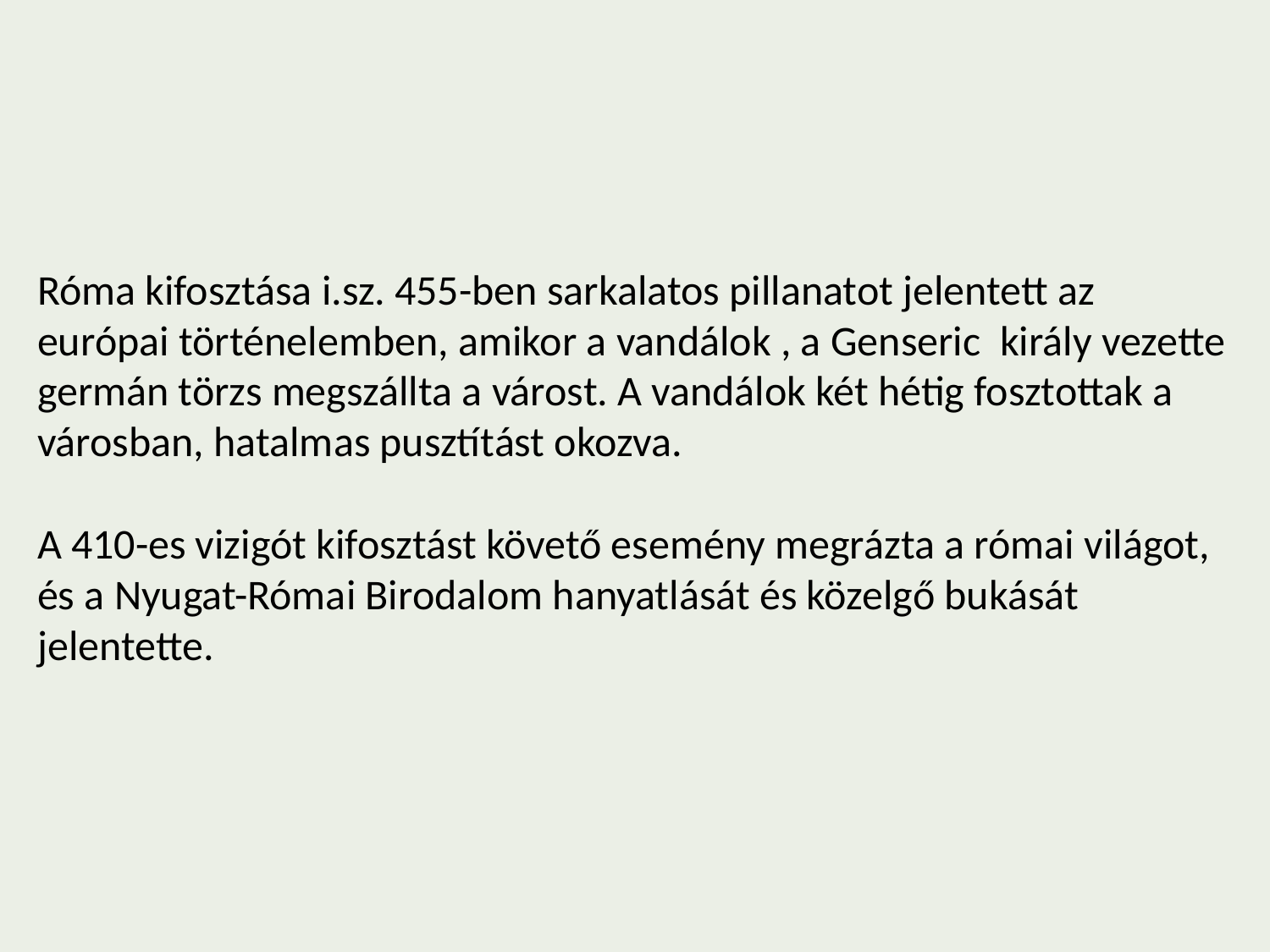

Róma kifosztása i.sz. 455-ben sarkalatos pillanatot jelentett az európai történelemben, amikor a vandálok , a Genseric  király vezette germán törzs megszállta a várost. A vandálok két hétig fosztottak a városban, hatalmas pusztítást okozva.

A 410-es vizigót kifosztást követő esemény megrázta a római világot, és a Nyugat-Római Birodalom hanyatlását és közelgő bukását jelentette.